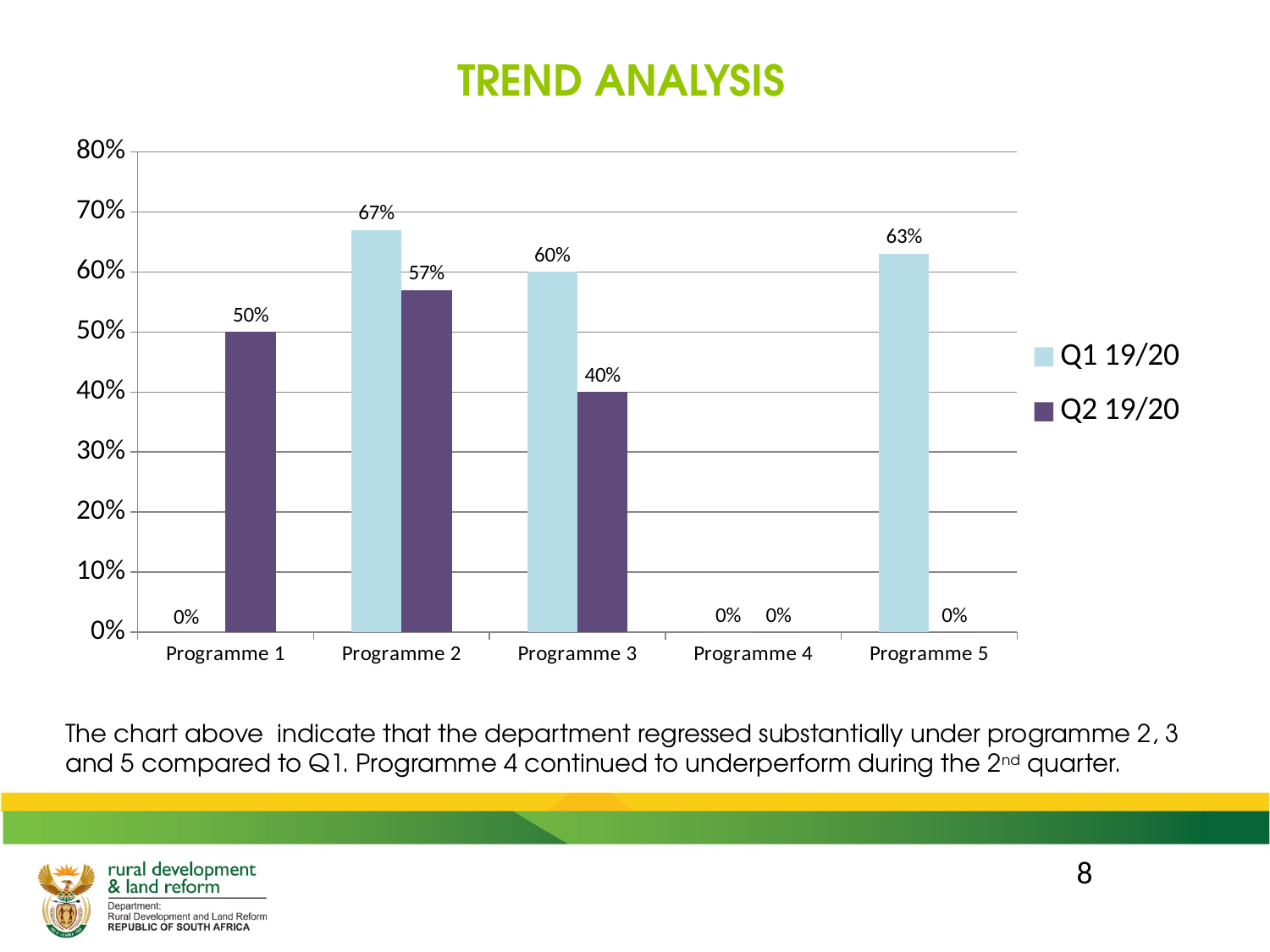

TREND ANALYSIS

### Chart

| Category | Q1 19/20 | Q2 19/20 |
|---|---|---|
| Programme 1 | 0.0 | 0.5 |
| Programme 2 | 0.6700000000000002 | 0.57 |
| Programme 3 | 0.6000000000000001 | 0.4 |
| Programme 4 | 0.0 | 0.0 |
| Programme 5 | 0.6300000000000001 | 0.0 |
The chart above  indicate that the department regressed substantially under programme 2, 3 and 5 compared to Q1. Programme 4 continued to underperform during the 2nd quarter.
8